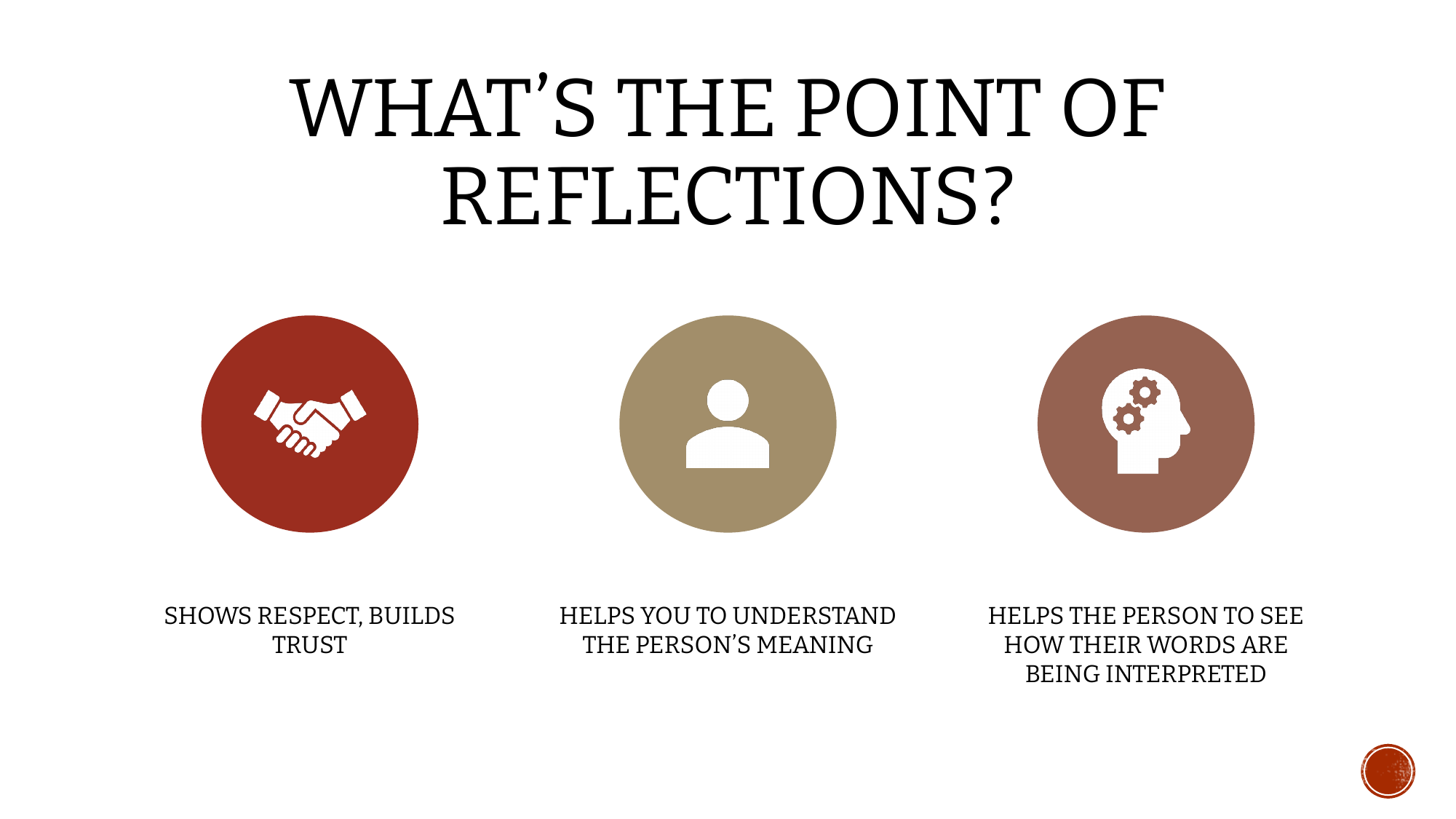

# What’s the point of reflections?
Shows respect, Builds trust
Helps you to understand the person’s meaning
Helps the person to See how their words are being interpreted